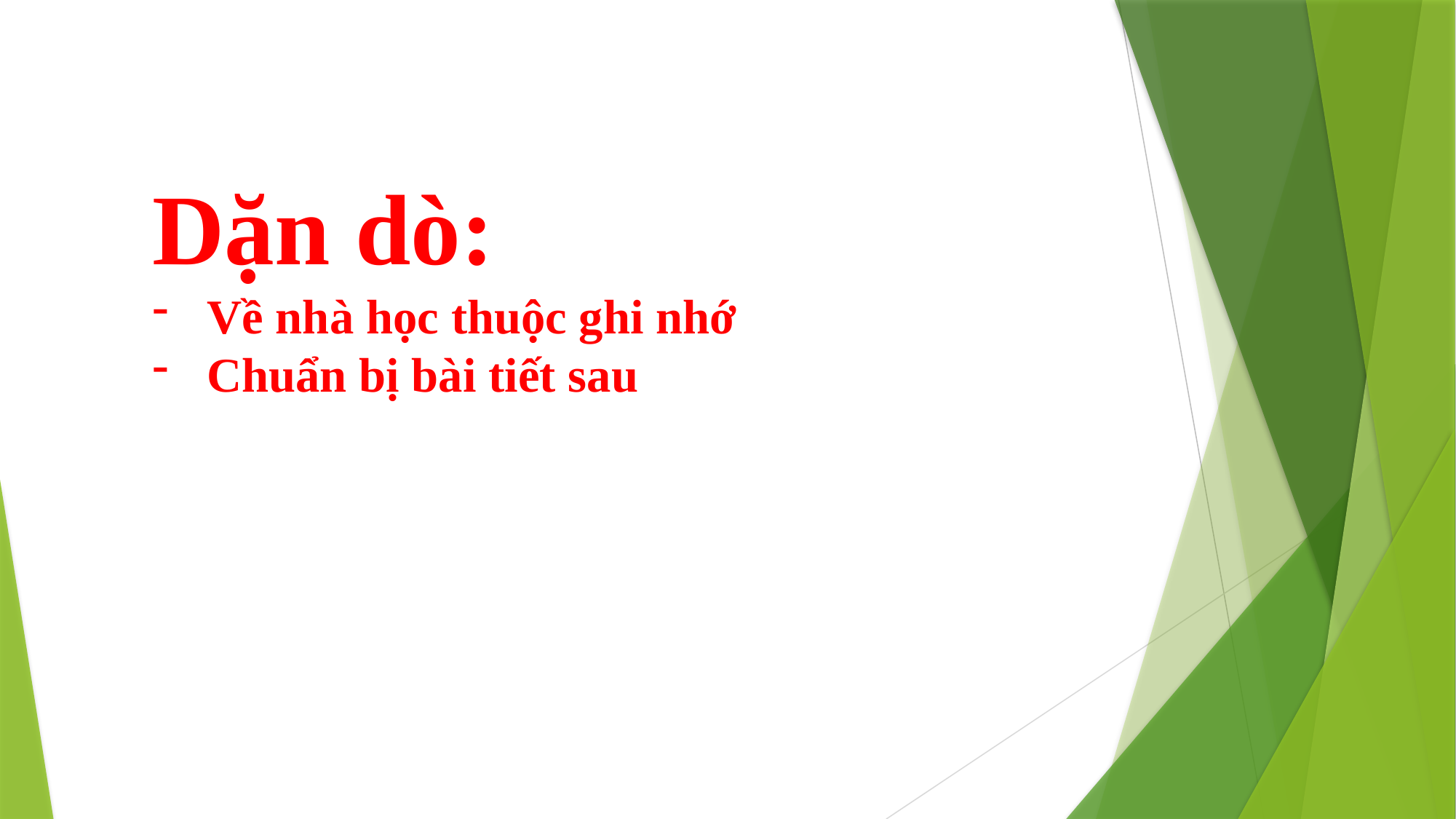

Dặn dò:
Về nhà học thuộc ghi nhớ
Chuẩn bị bài tiết sau